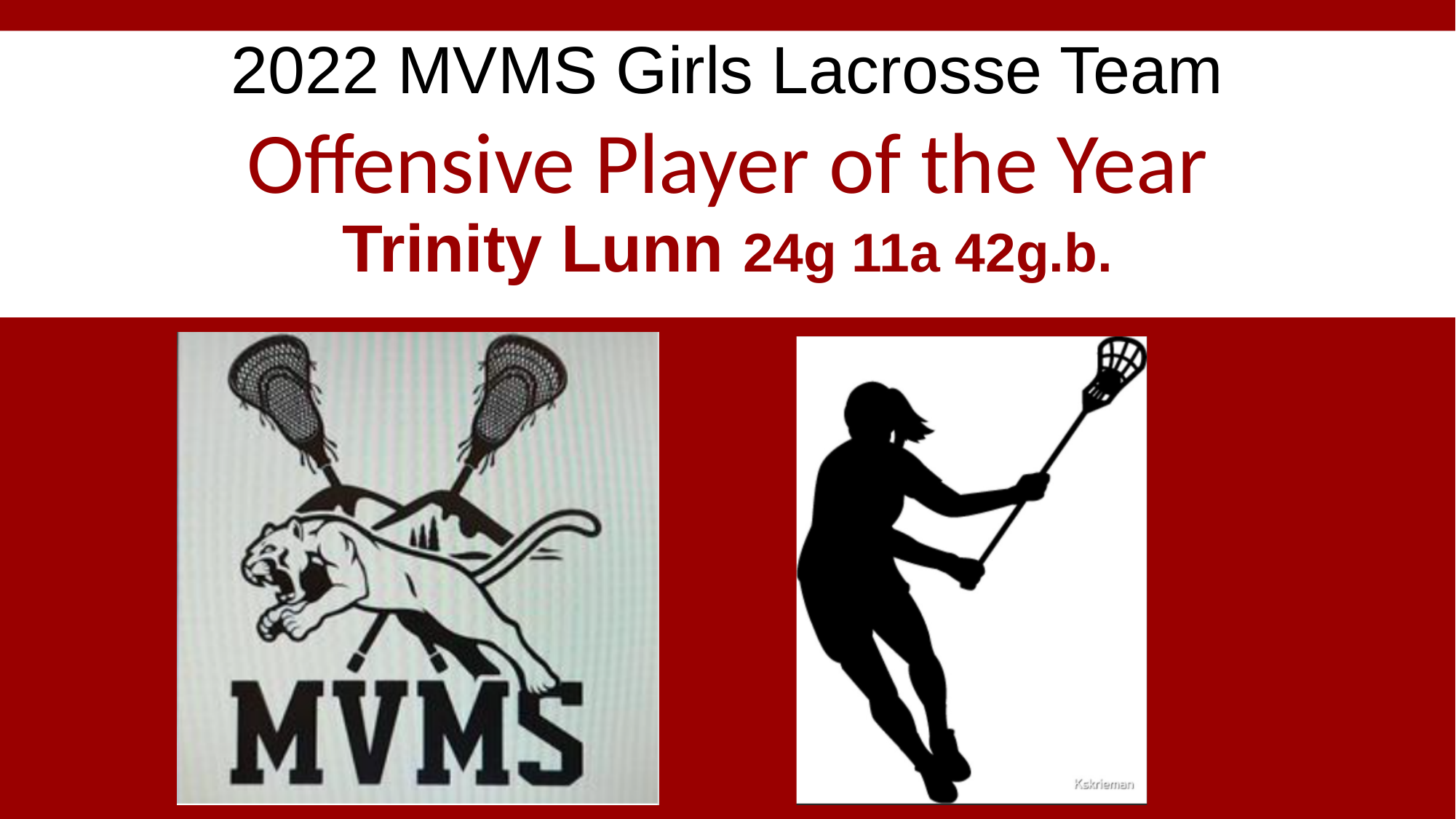

# Offensive Player of the Year
Trinity Lunn 24g 11a 42g.b.